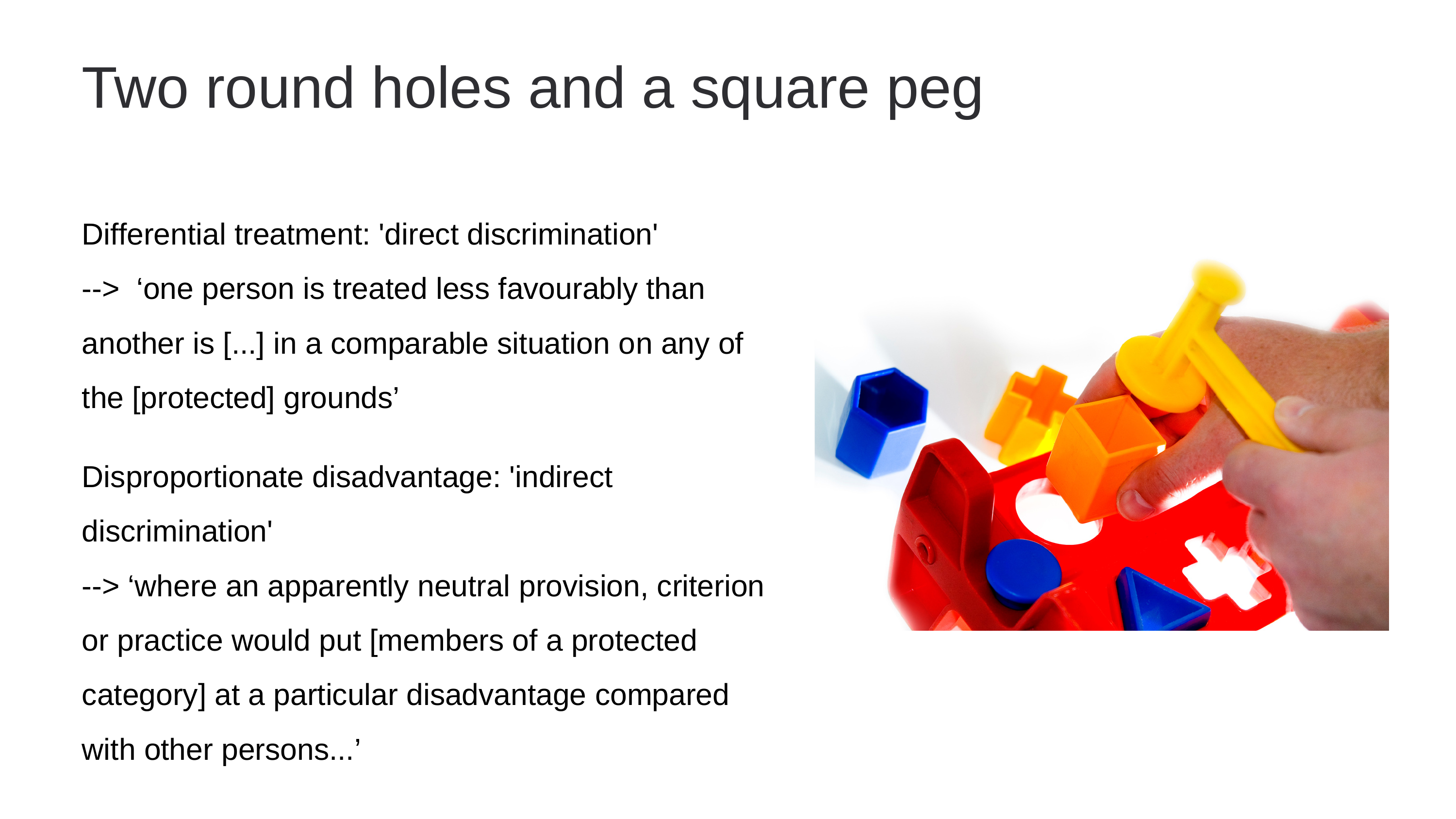

Two round holes and a square peg
Differential treatment: 'direct discrimination'
-->  ‘one person is treated less favourably than another is [...] in a comparable situation o﻿n any of the [protected] grounds’

Disproportionate disadvantage: 'indirect discrimination'
--> ‘where an apparently neutral ﻿provision, criterion or practice would put [members of a protected category] at a particular disadvantage compared with other persons...’